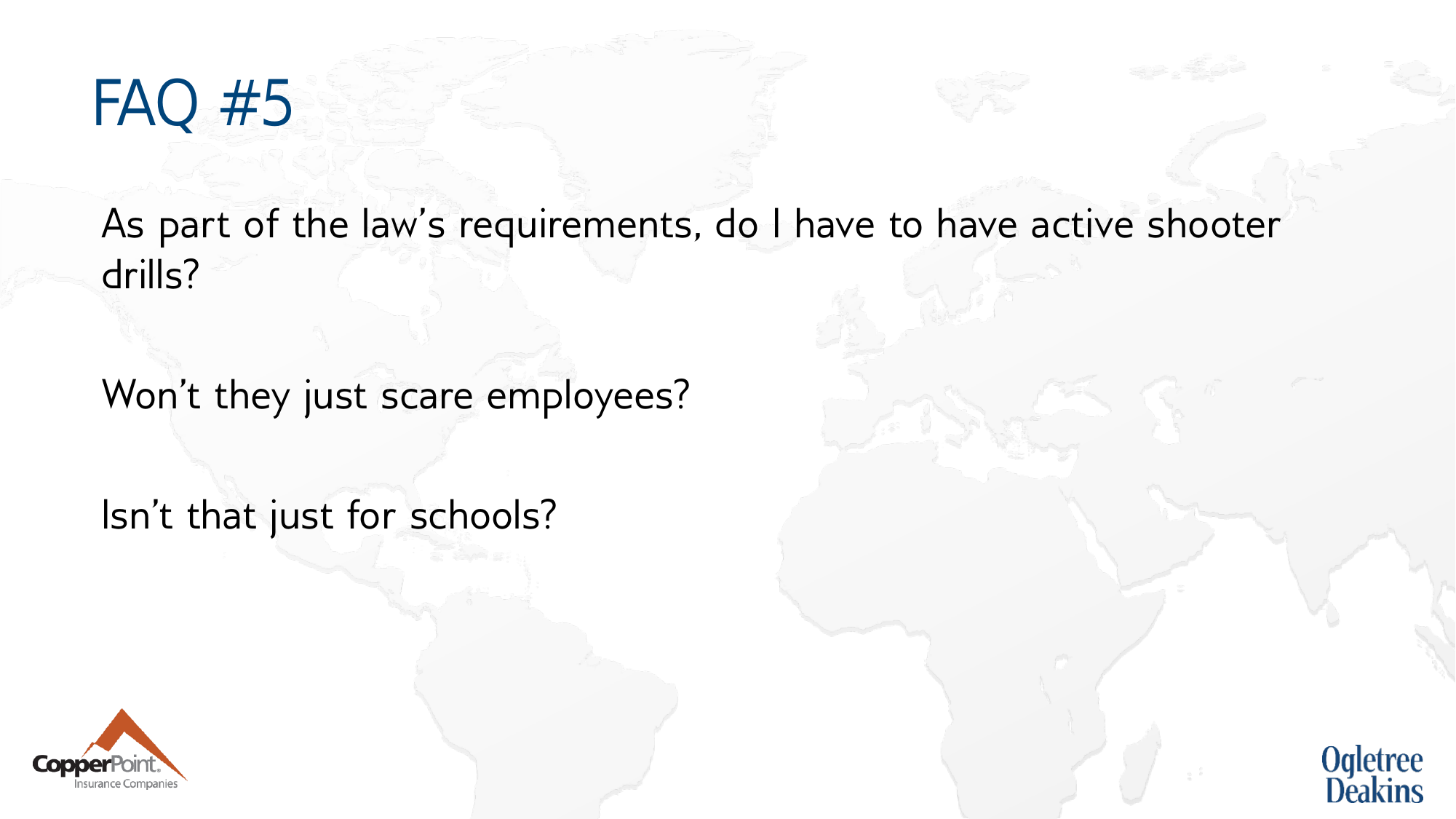

# FAQ #5
As part of the law’s requirements, do I have to have active shooter drills?

Won’t they just scare employees?

Isn’t that just for schools?